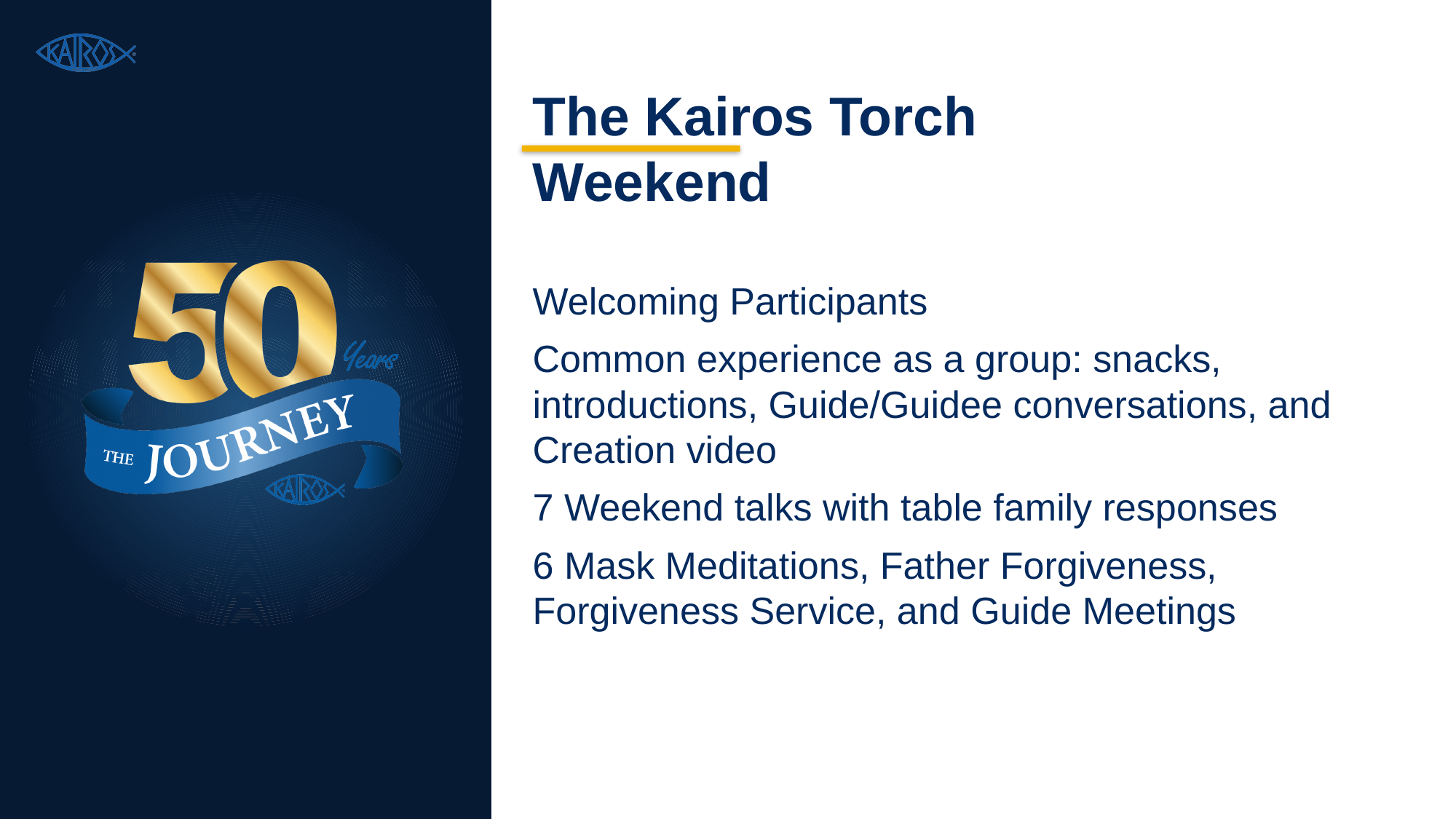

The Kairos Torch Weekend

Welcoming Participants
Common experience as a group: snacks, introductions, Guide/Guidee conversations, and Creation video
7 Weekend talks with table family responses
6 Mask Meditations, Father Forgiveness, Forgiveness Service, and Guide Meetings